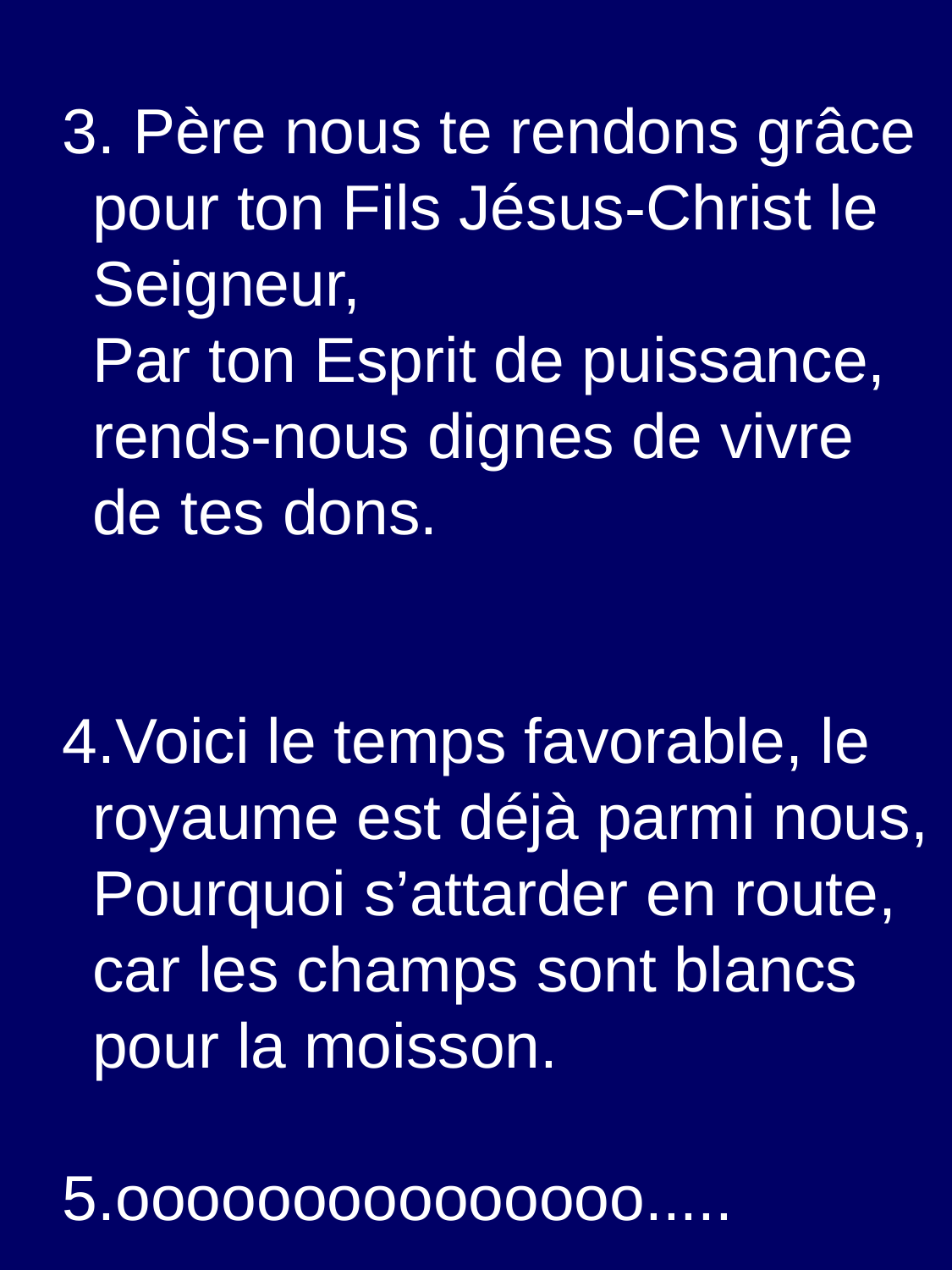

Père nous te rendons grâce pour ton Fils Jésus-Christ le Seigneur,
Par ton Esprit de puissance, rends-nous dignes de vivre de tes dons.

Voici le temps favorable, le royaume est déjà parmi nous,
Pourquoi s’attarder en route, car les champs sont blancs pour la moisson.
ooooooooooooooo.....